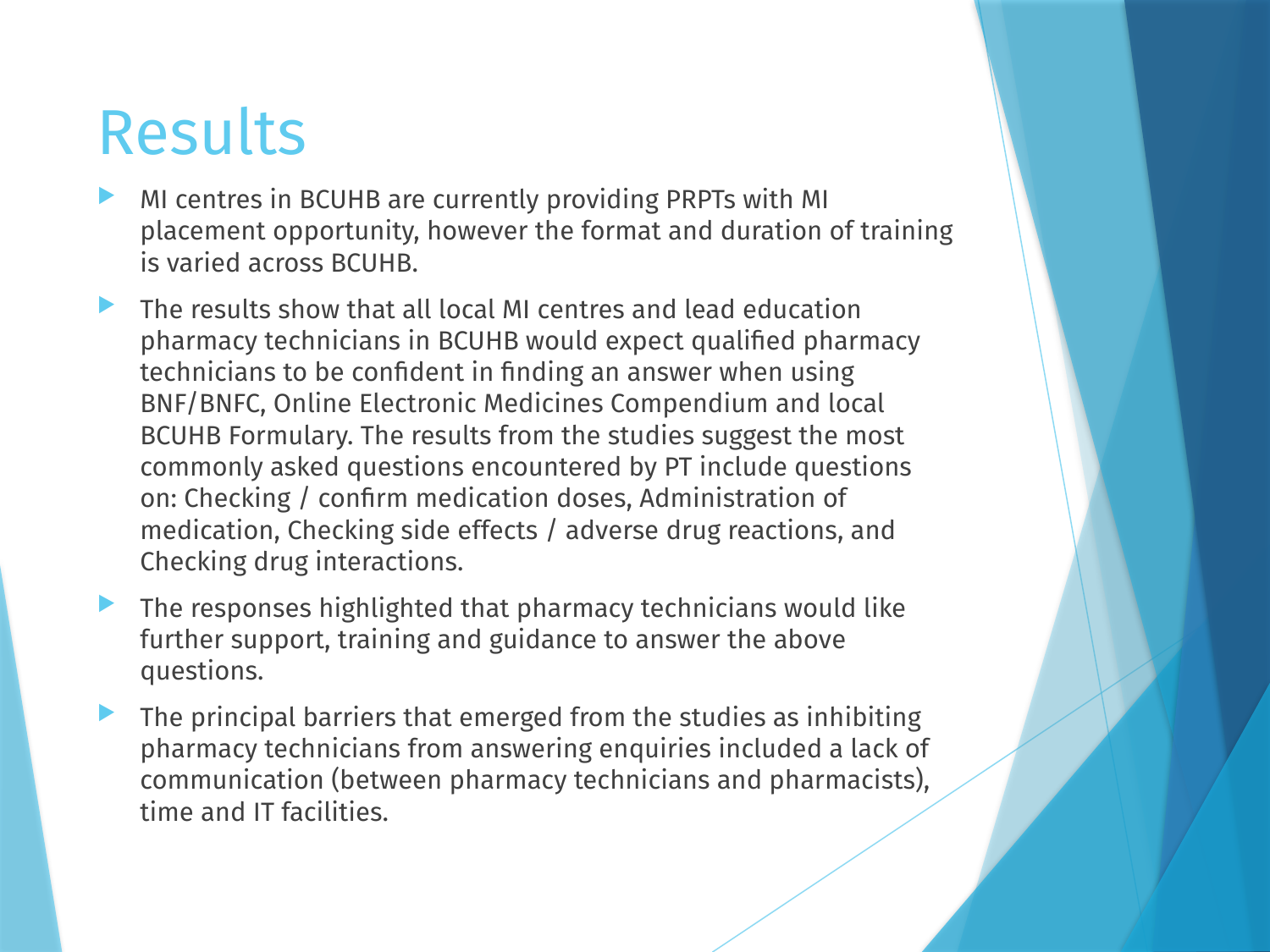

# Results
MI centres in BCUHB are currently providing PRPTs with MI placement opportunity, however the format and duration of training is varied across BCUHB.
The results show that all local MI centres and lead education pharmacy technicians in BCUHB would expect qualified pharmacy technicians to be confident in finding an answer when using BNF/BNFC, Online Electronic Medicines Compendium and local BCUHB Formulary. The results from the studies suggest the most commonly asked questions encountered by PT include questions on: Checking / confirm medication doses, Administration of medication, Checking side effects / adverse drug reactions, and Checking drug interactions.
The responses highlighted that pharmacy technicians would like further support, training and guidance to answer the above questions.
The principal barriers that emerged from the studies as inhibiting pharmacy technicians from answering enquiries included a lack of communication (between pharmacy technicians and pharmacists), time and IT facilities.